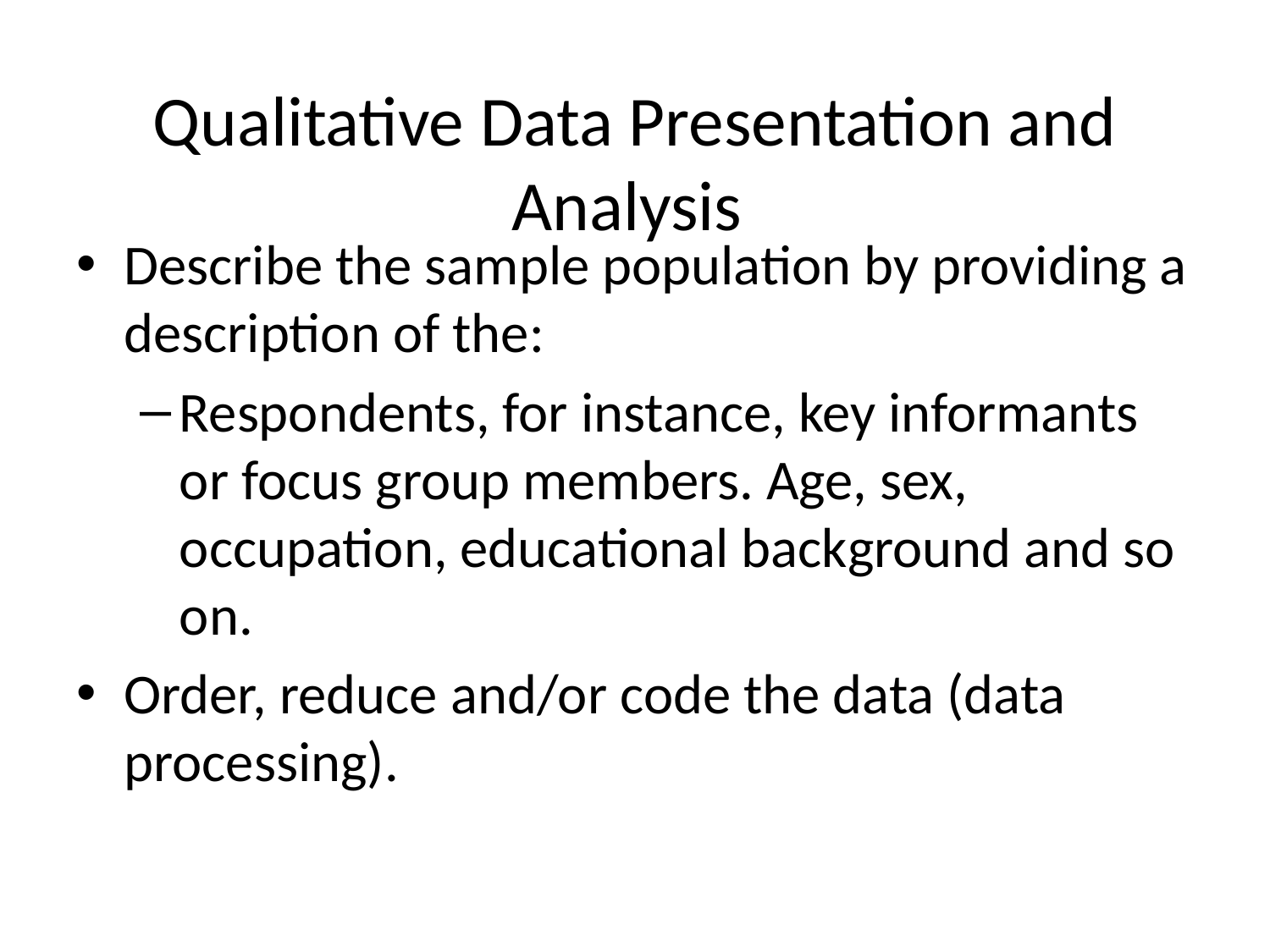

# Qualitative Data Presentation and Analysis
Describe the sample population by providing a description of the:
Respondents, for instance, key informants or focus group members. Age, sex, occupation, educational background and so on.
Order, reduce and/or code the data (data processing).